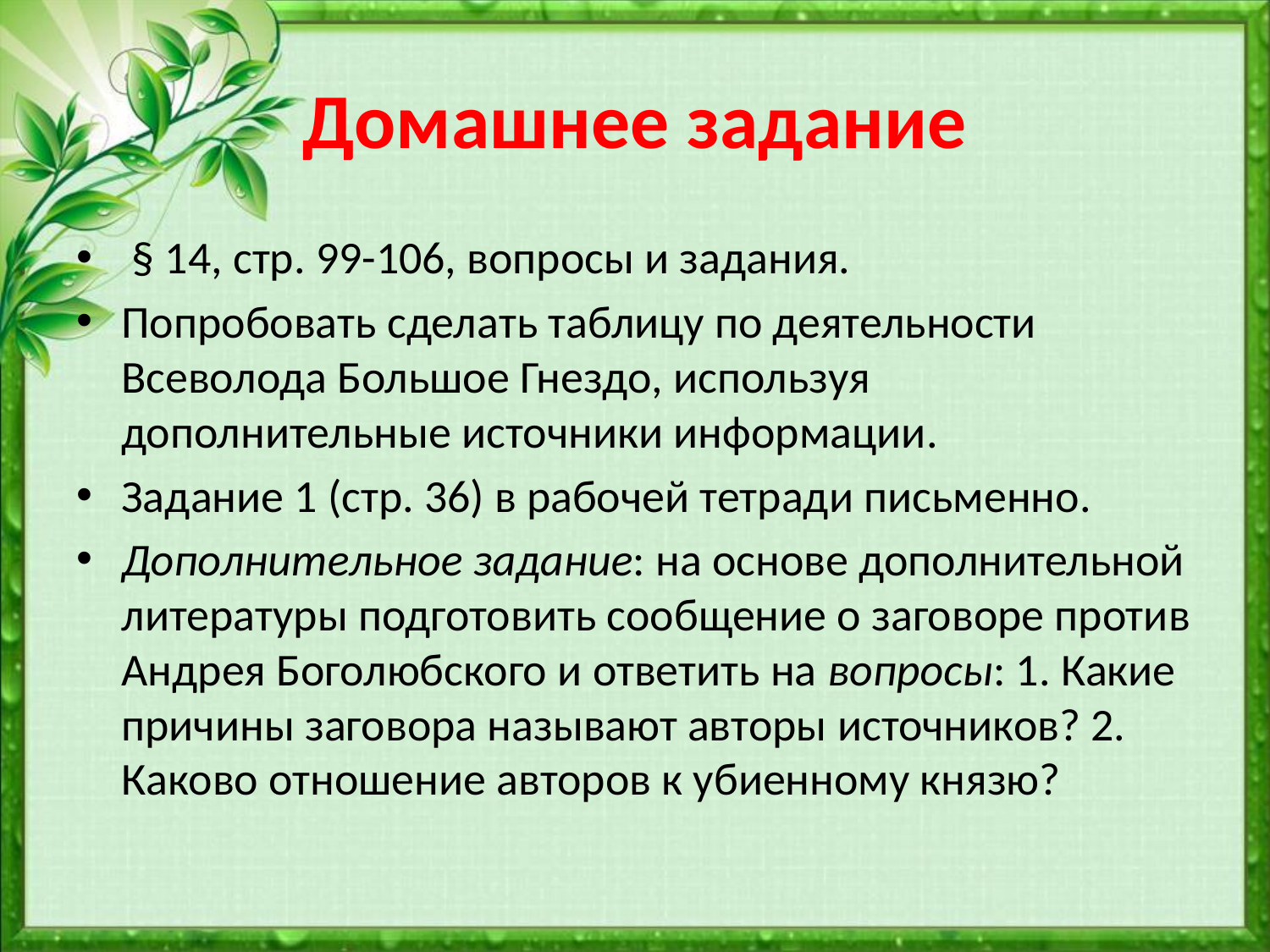

# Домашнее задание
 § 14, стр. 99-106, вопросы и задания.
Попробовать сделать таблицу по деятельности Всеволода Большое Гнездо, используя дополнительные источники информации.
Задание 1 (стр. 36) в рабочей тетради письменно.
Дополнительное задание: на основе дополнительной литературы подготовить сообщение о заговоре против Андрея Боголюбского и ответить на вопросы: 1. Какие причины заговора называют авторы источников? 2. Каково отношение авторов к убиенному князю?